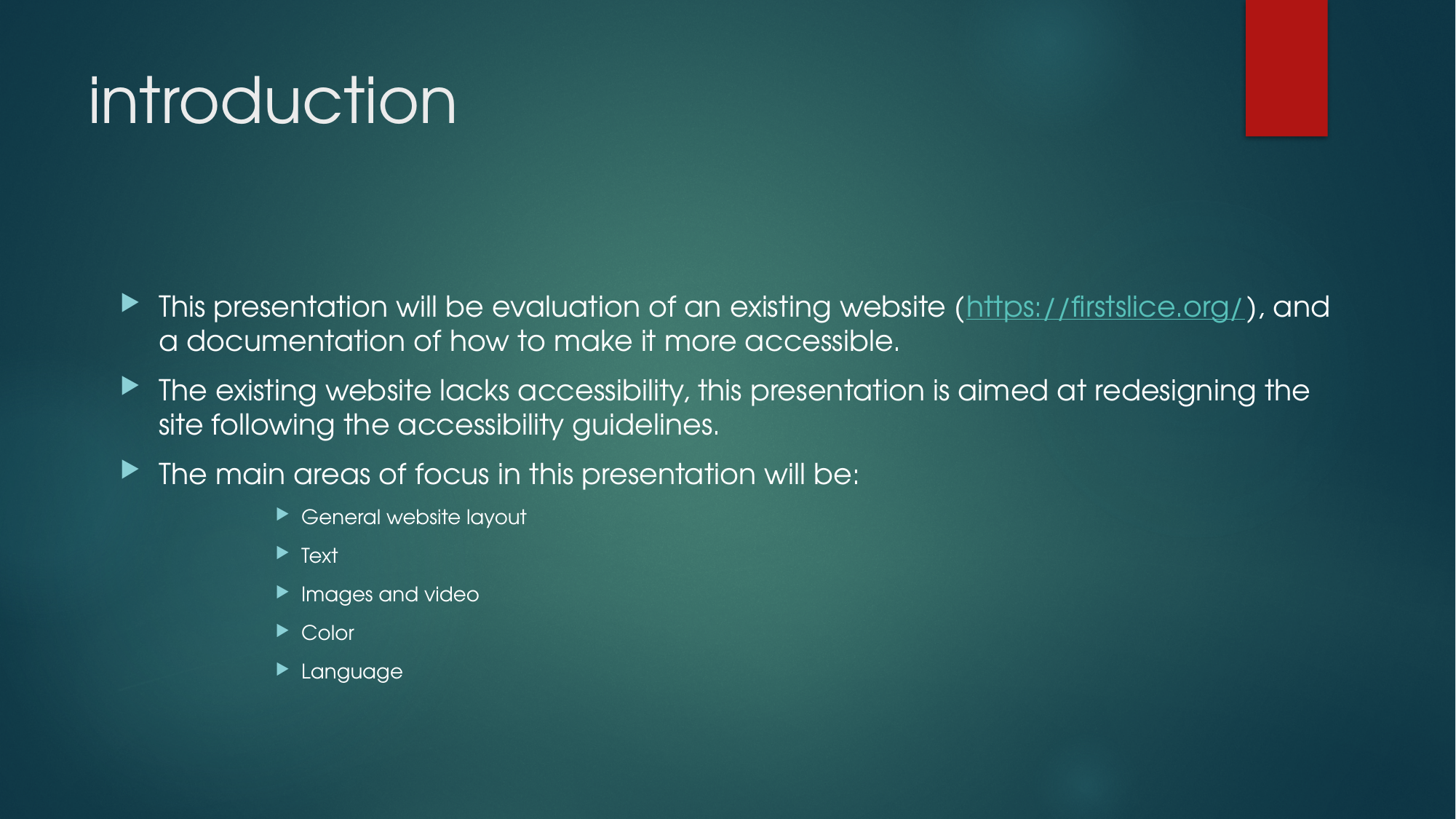

# introduction
This presentation will be evaluation of an existing website (https://firstslice.org/), and a documentation of how to make it more accessible.
The existing website lacks accessibility, this presentation is aimed at redesigning the site following the accessibility guidelines.
The main areas of focus in this presentation will be:
General website layout
Text
Images and video
Color
Language